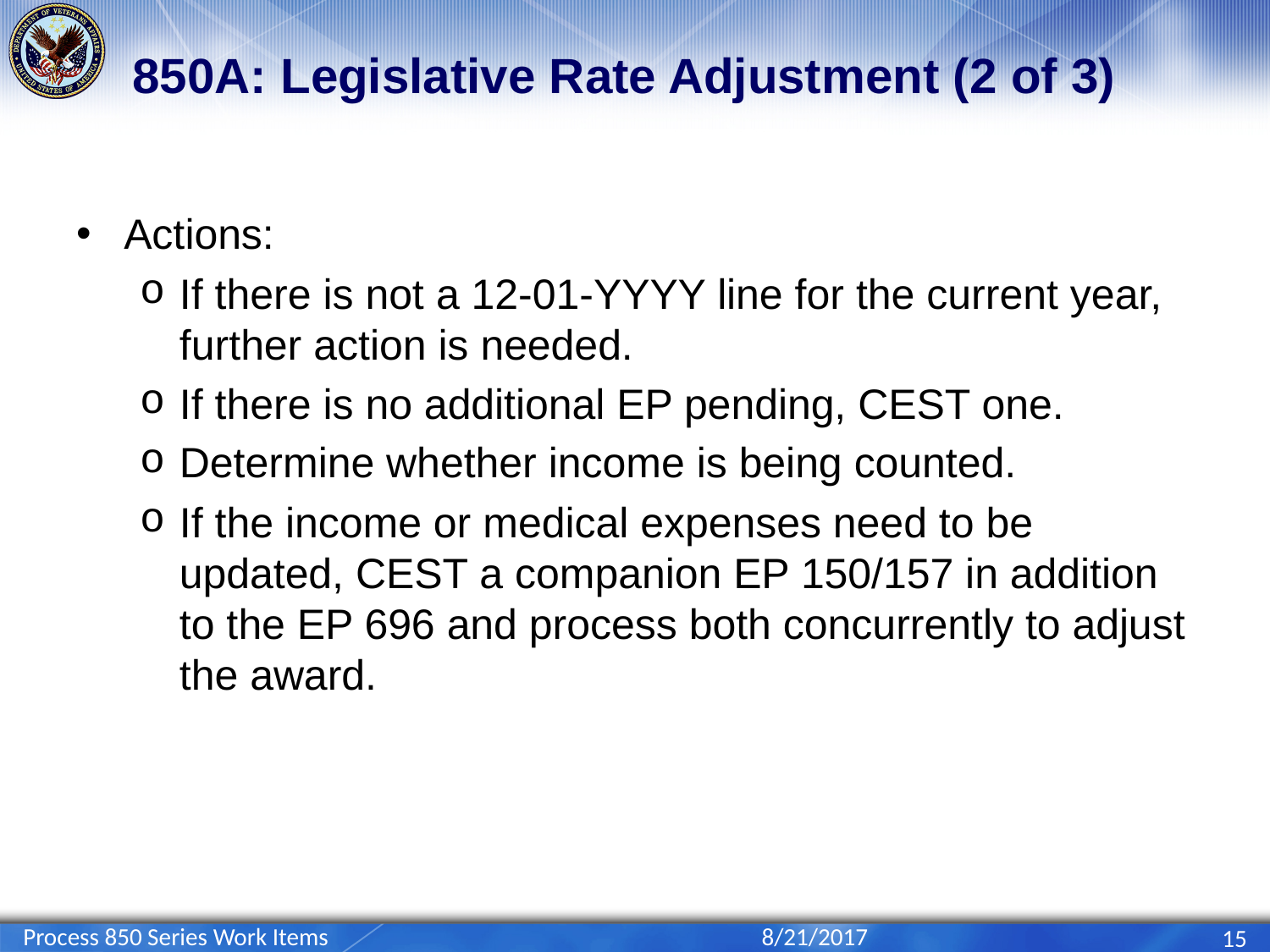

# 850A: Legislative Rate Adjustment (2 of 3)
Actions:
If there is not a 12-01-YYYY line for the current year, further action is needed.
If there is no additional EP pending, CEST one.
Determine whether income is being counted.
If the income or medical expenses need to be updated, CEST a companion EP 150/157 in addition to the EP 696 and process both concurrently to adjust the award.
Process 850 Series Work Items
8/21/2017
15